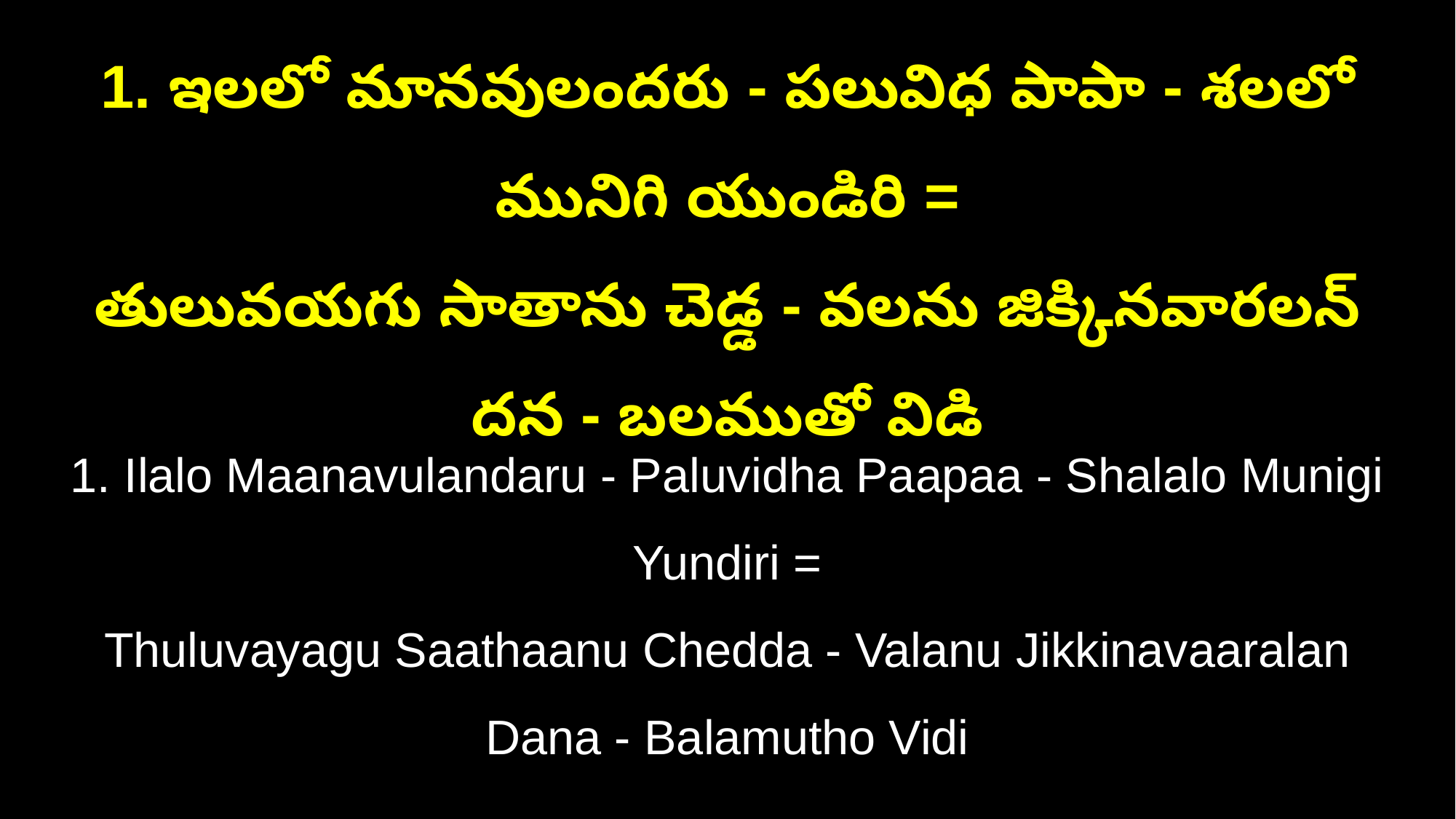

1. ఇలలో మానవులందరు - పలువిధ పాపా - శలలో మునిగి యుండిరి =
తులువయగు సాతాను చెడ్డ - వలను జిక్కినవారలన్‌ దన - బలముతో విడి
1. Ilalo Maanavulandaru - Paluvidha Paapaa - Shalalo Munigi Yundiri =
Thuluvayagu Saathaanu Chedda - Valanu Jikkinavaaralan Dana - Balamutho Vidi